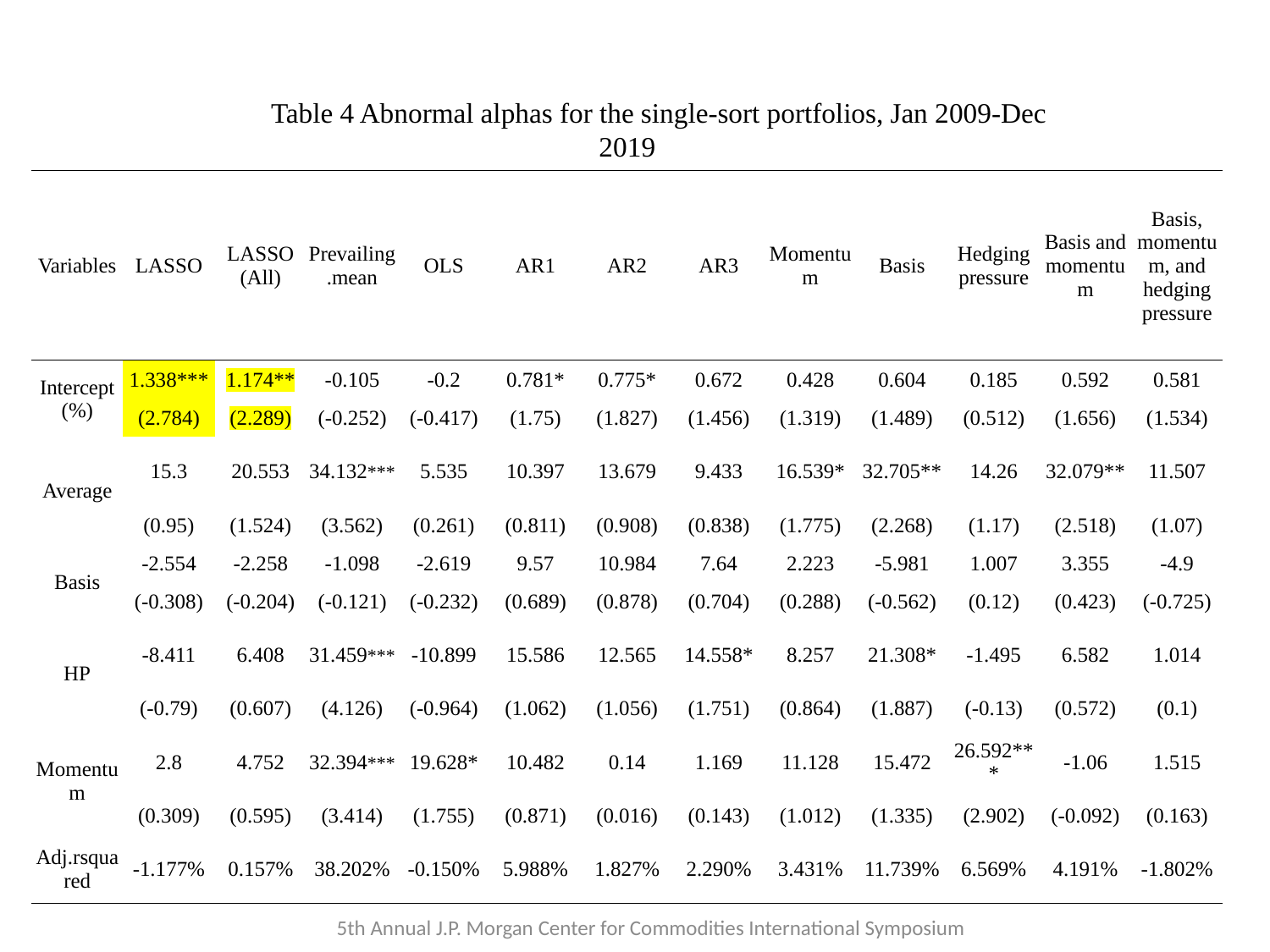

Table 4 Abnormal alphas for the single-sort portfolios, Jan 2009-Dec 2019
| Variables | LASSO | LASSO (All) | Prevailing.mean | OLS | AR1 | AR2 | AR3 | Momentum | Basis | Hedging pressure | Basis and momentum | Basis, momentum, and hedging pressure |
| --- | --- | --- | --- | --- | --- | --- | --- | --- | --- | --- | --- | --- |
| Intercept (%) | 1.338\*\*\* | 1.174\*\* | -0.105 | -0.2 | 0.781\* | 0.775\* | 0.672 | 0.428 | 0.604 | 0.185 | 0.592 | 0.581 |
|  | (2.784) | (2.289) | (-0.252) | (-0.417) | (1.75) | (1.827) | (1.456) | (1.319) | (1.489) | (0.512) | (1.656) | (1.534) |
| Average | 15.3 | 20.553 | 34.132\*\*\* | 5.535 | 10.397 | 13.679 | 9.433 | 16.539\* | 32.705\*\* | 14.26 | 32.079\*\* | 11.507 |
|  | (0.95) | (1.524) | (3.562) | (0.261) | (0.811) | (0.908) | (0.838) | (1.775) | (2.268) | (1.17) | (2.518) | (1.07) |
| Basis | -2.554 | -2.258 | -1.098 | -2.619 | 9.57 | 10.984 | 7.64 | 2.223 | -5.981 | 1.007 | 3.355 | -4.9 |
|  | (-0.308) | (-0.204) | (-0.121) | (-0.232) | (0.689) | (0.878) | (0.704) | (0.288) | (-0.562) | (0.12) | (0.423) | (-0.725) |
| HP | -8.411 | 6.408 | 31.459\*\*\* | -10.899 | 15.586 | 12.565 | 14.558\* | 8.257 | 21.308\* | -1.495 | 6.582 | 1.014 |
|  | (-0.79) | (0.607) | (4.126) | (-0.964) | (1.062) | (1.056) | (1.751) | (0.864) | (1.887) | (-0.13) | (0.572) | (0.1) |
| Momentum | 2.8 | 4.752 | 32.394\*\*\* | 19.628\* | 10.482 | 0.14 | 1.169 | 11.128 | 15.472 | 26.592\*\*\* | -1.06 | 1.515 |
|  | (0.309) | (0.595) | (3.414) | (1.755) | (0.871) | (0.016) | (0.143) | (1.012) | (1.335) | (2.902) | (-0.092) | (0.163) |
| Adj.rsquared | -1.177% | 0.157% | 38.202% | -0.150% | 5.988% | 1.827% | 2.290% | 3.431% | 11.739% | 6.569% | 4.191% | -1.802% |
5th Annual J.P. Morgan Center for Commodities International Symposium